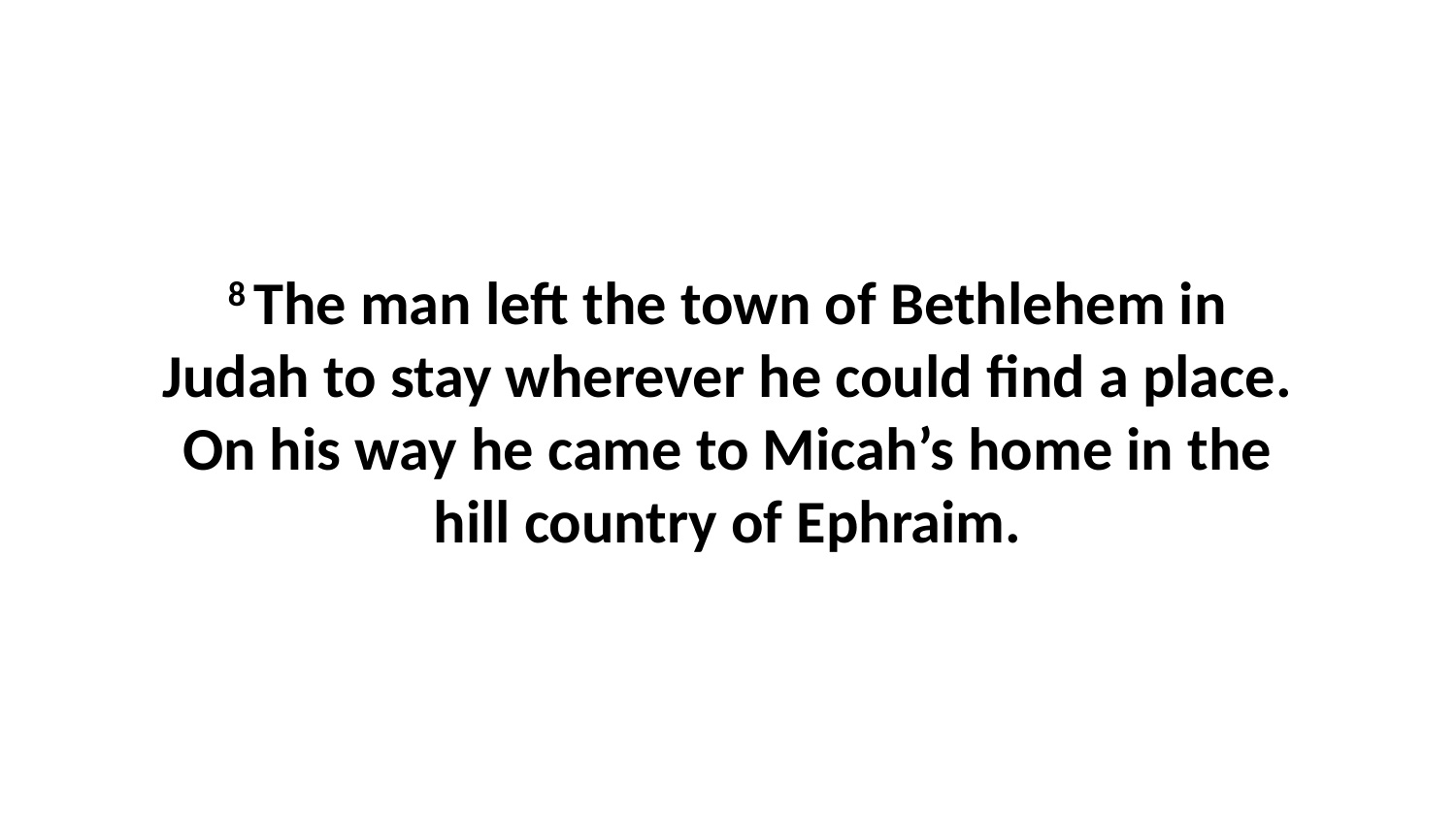

8 The man left the town of Bethlehem in Judah to stay wherever he could find a place. On his way he came to Micah’s home in the hill country of Ephraim.